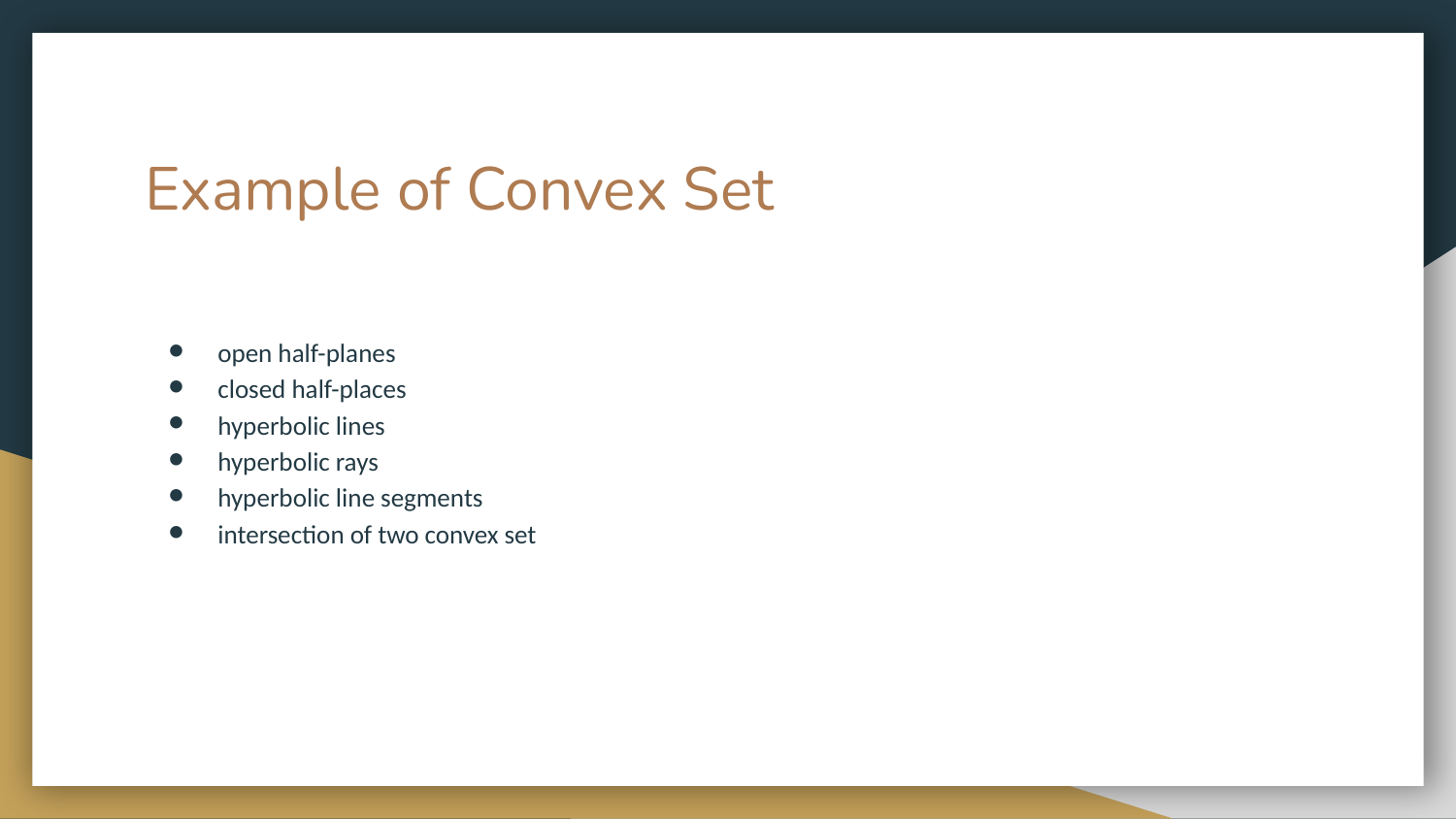

# Example of Convex Set
open half-planes
closed half-places
hyperbolic lines
hyperbolic rays
hyperbolic line segments
intersection of two convex set